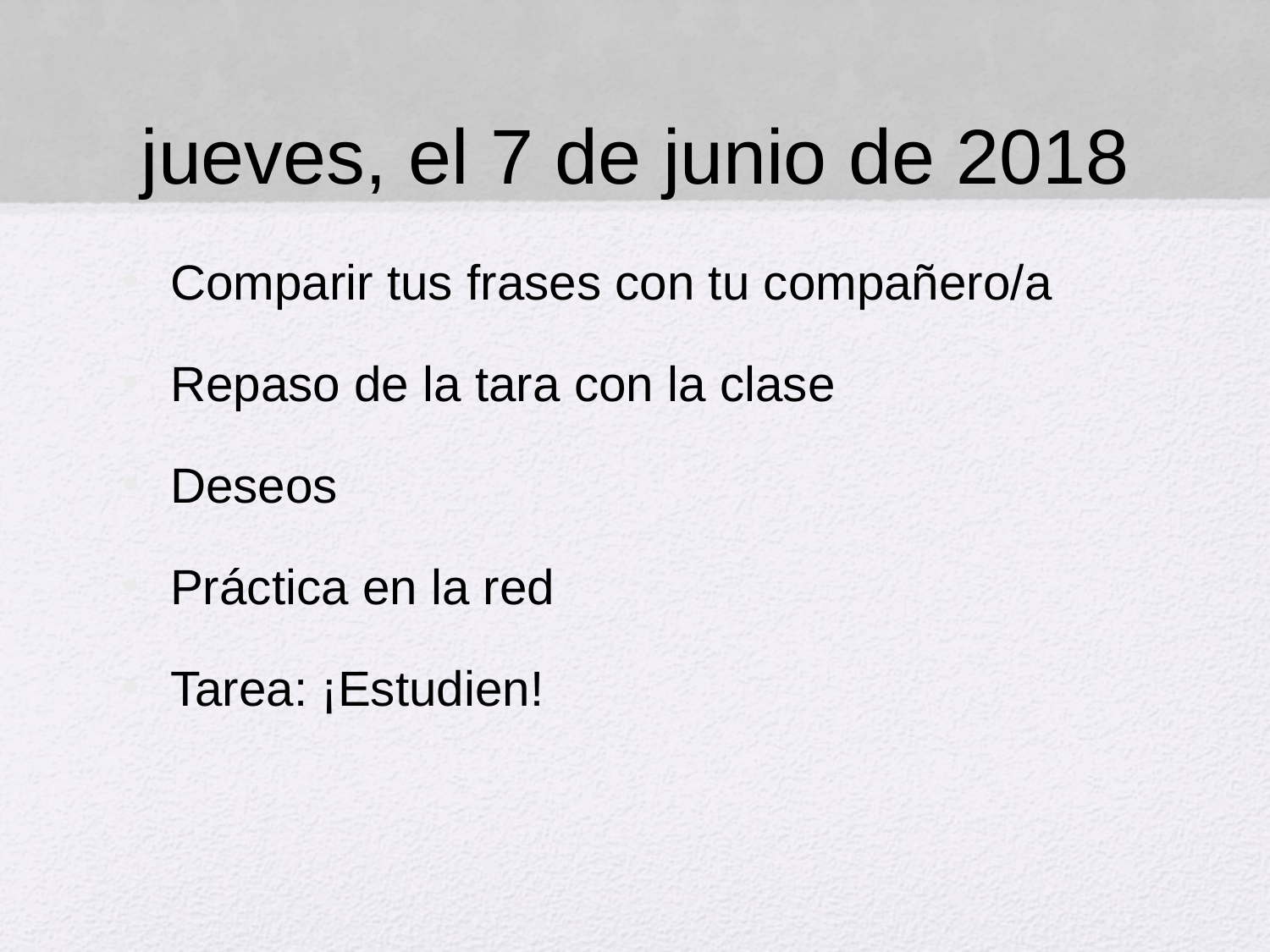

# jueves, el 7 de junio de 2018
Comparir tus frases con tu compañero/a
Repaso de la tara con la clase
Deseos
Práctica en la red
Tarea: ¡Estudien!